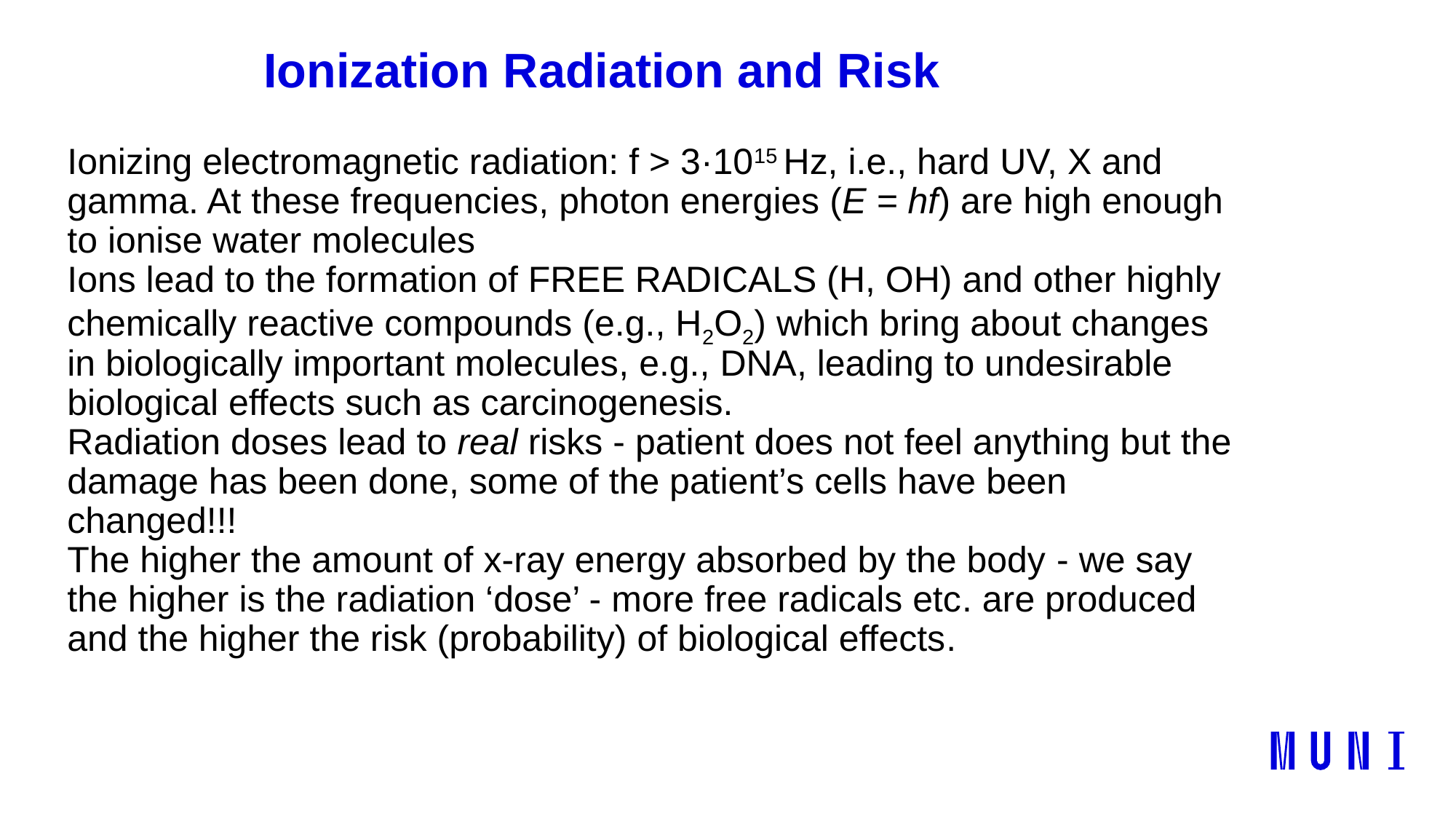

# Ionization Radiation and Risk
Ionizing electromagnetic radiation: f > 3·1015 Hz, i.e., hard UV, X and gamma. At these frequencies, photon energies (E = hf) are high enough to ionise water molecules
Ions lead to the formation of FREE RADICALS (H, OH) and other highly chemically reactive compounds (e.g., H2O2) which bring about changes in biologically important molecules, e.g., DNA, leading to undesirable biological effects such as carcinogenesis.
Radiation doses lead to real risks - patient does not feel anything but the damage has been done, some of the patient’s cells have been changed!!!
The higher the amount of x-ray energy absorbed by the body - we say the higher is the radiation ‘dose’ - more free radicals etc. are produced and the higher the risk (probability) of biological effects.